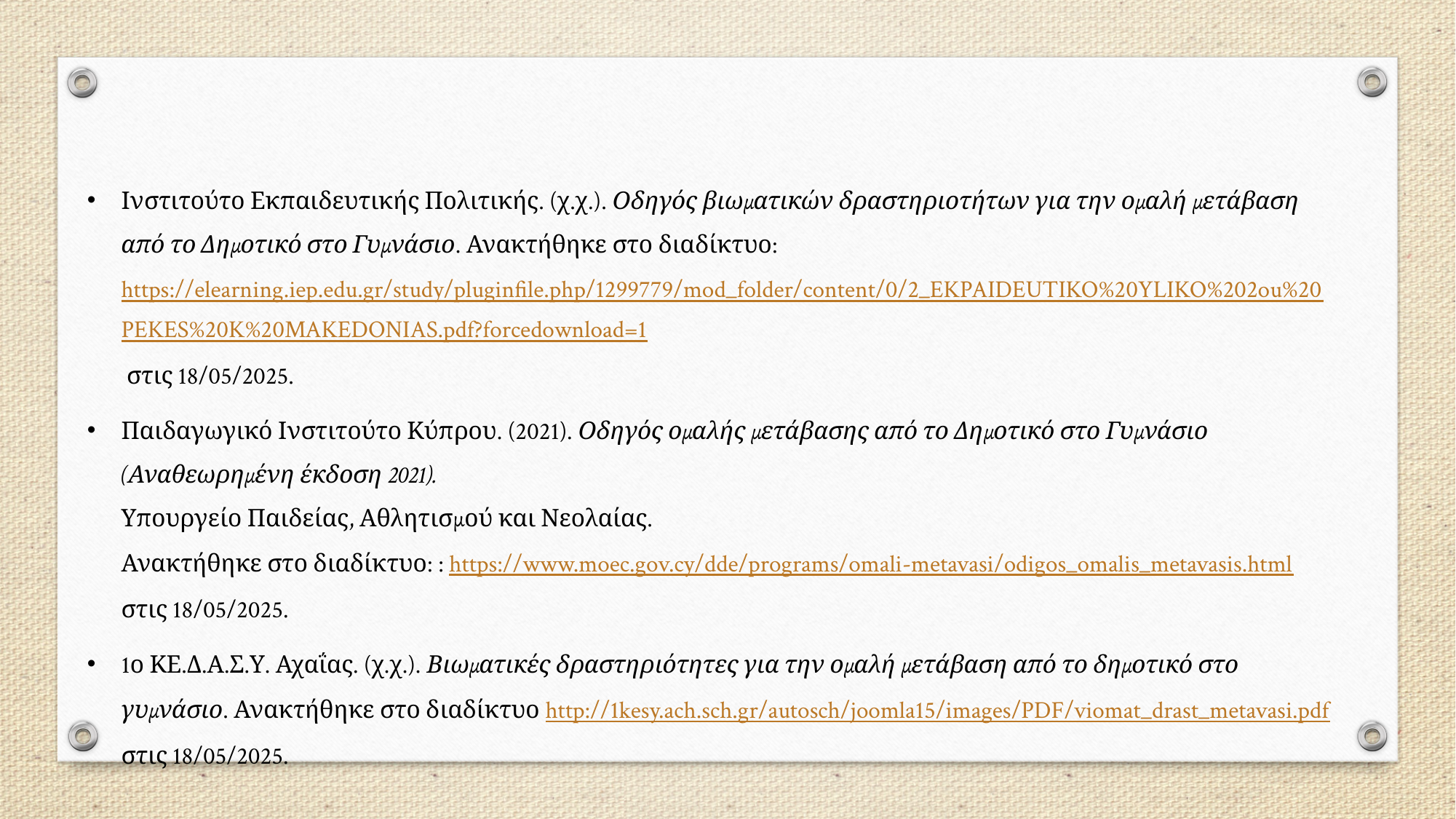

Ινστιτούτο Εκπαιδευτικής Πολιτικής. (χ.χ.). Οδηγός βιωματικών δραστηριοτήτων για την ομαλή μετάβαση από το Δημοτικό στο Γυμνάσιο. Ανακτήθηκε στο διαδίκτυο: https://elearning.iep.edu.gr/study/pluginfile.php/1299779/mod_folder/content/0/2_EKPAIDEUTIKO%20YLIKO%202ou%20PEKES%20K%20MAKEDONIAS.pdf?forcedownload=1 στις 18/05/2025.
Παιδαγωγικό Ινστιτούτο Κύπρου. (2021). Οδηγός ομαλής μετάβασης από το Δημοτικό στο Γυμνάσιο (Αναθεωρημένη έκδοση 2021).
Υπουργείο Παιδείας, Αθλητισμού και Νεολαίας.
Ανακτήθηκε στο διαδίκτυο: : https://www.moec.gov.cy/dde/programs/omali-metavasi/odigos_omalis_metavasis.html  στις 18/05/2025.
1ο ΚΕ.Δ.Α.Σ.Υ. Αχαΐας. (χ.χ.). Βιωματικές δραστηριότητες για την ομαλή μετάβαση από το δημοτικό στο γυμνάσιο. Ανακτήθηκε στο διαδίκτυο http://1kesy.ach.sch.gr/autosch/joomla15/images/PDF/viomat_drast_metavasi.pdf στις 18/05/2025.